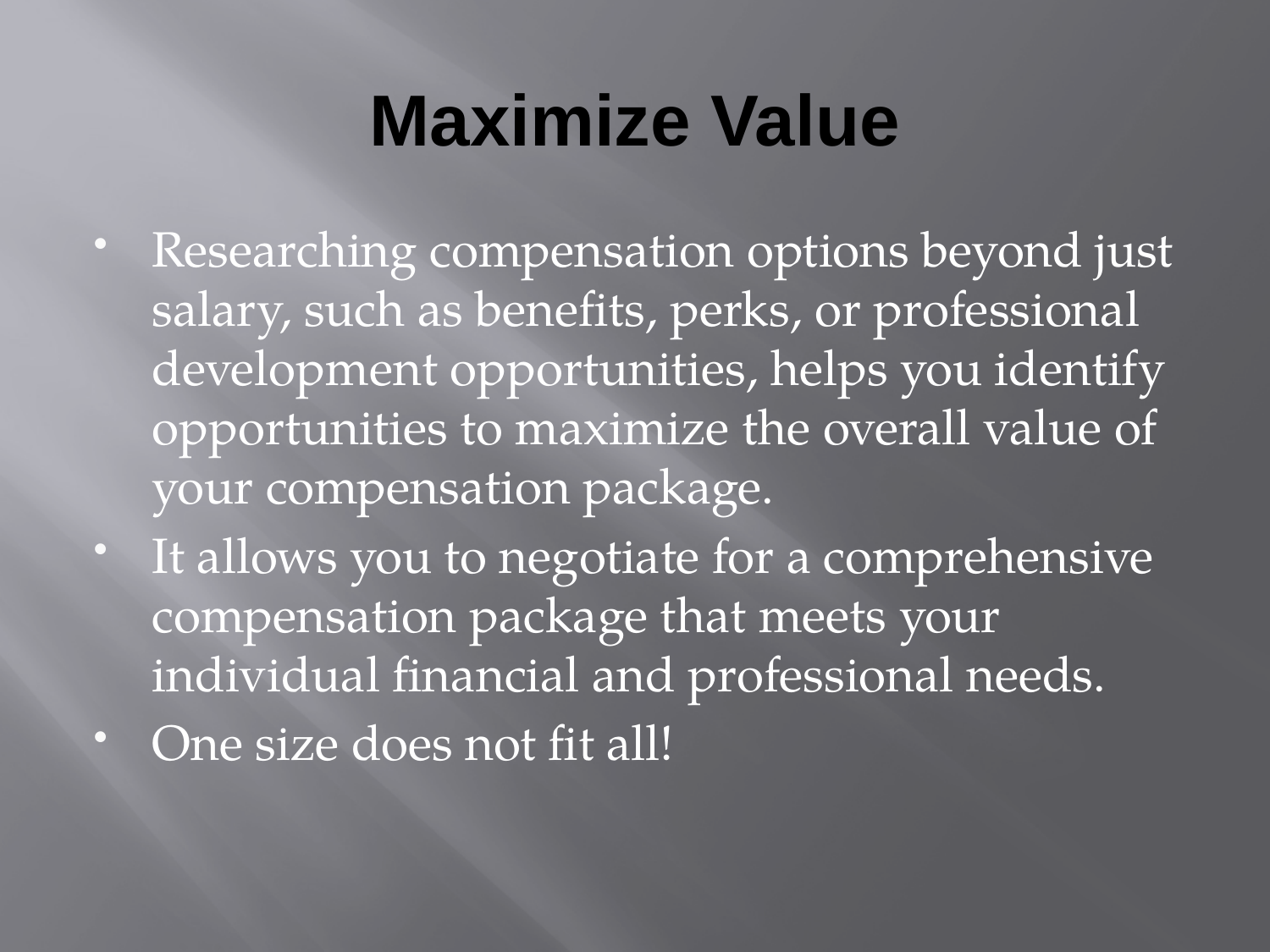

# Maximize Value
Researching compensation options beyond just salary, such as benefits, perks, or professional development opportunities, helps you identify opportunities to maximize the overall value of your compensation package.
It allows you to negotiate for a comprehensive compensation package that meets your individual financial and professional needs.
One size does not fit all!